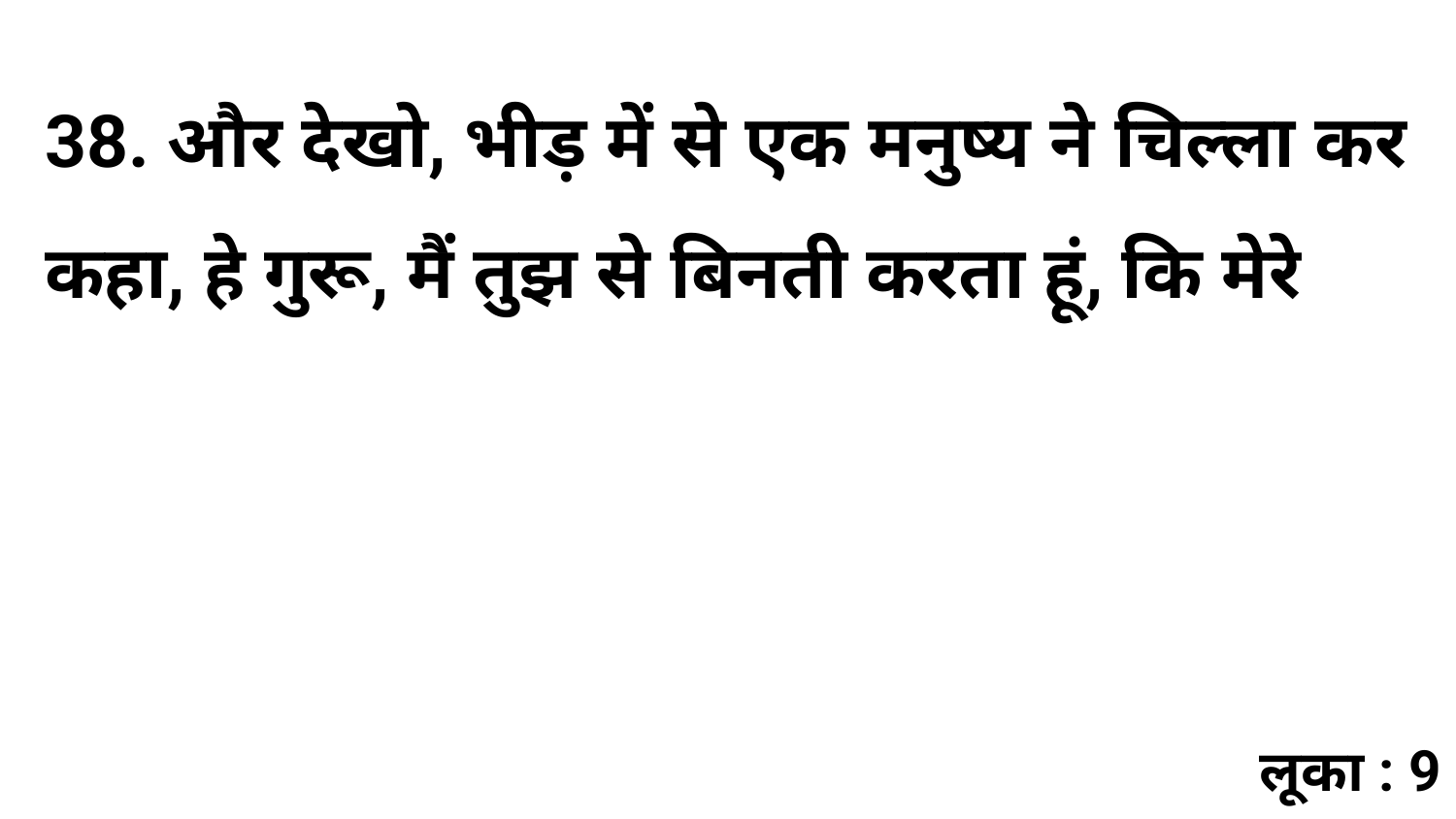

38. और देखो, भीड़ में से एक मनुष्य ने चिल्ला कर कहा, हे गुरू, मैं तुझ से बिनती करता हूं, कि मेरे
लूका : 9